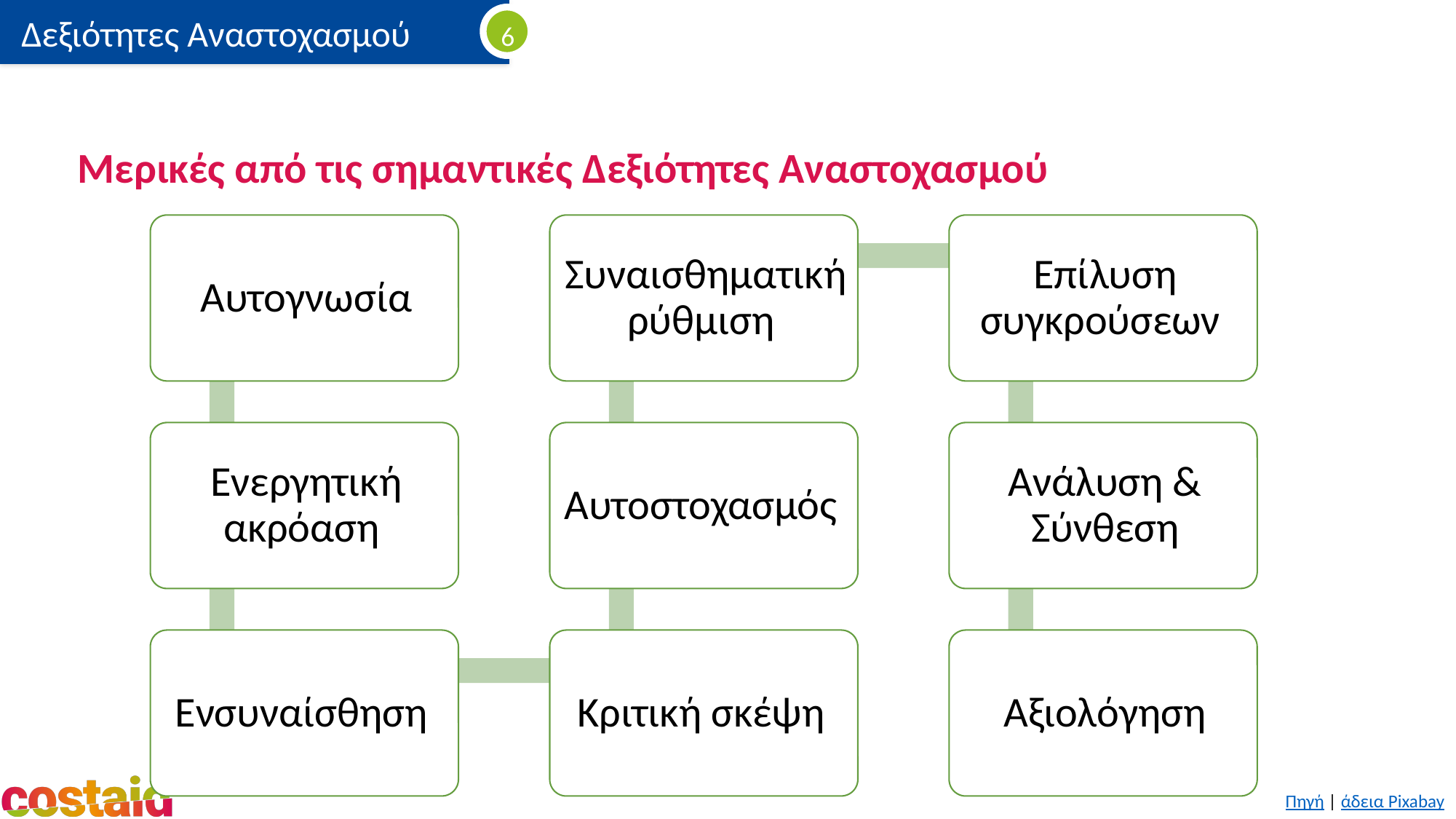

# Μερικές από τις σημαντικές Δεξιότητες Αναστοχασμού
Αυτογνωσία
Ενεργητική ακρόαση
Ενσυναίσθηση
Κριτική σκέψη
Αυτοστοχασμός
Συναισθηματική ρύθμιση
Επίλυση συγκρούσεων
Ανάλυση & Σύνθεση
Αξιολόγηση
Πηγή | άδεια Pixabay